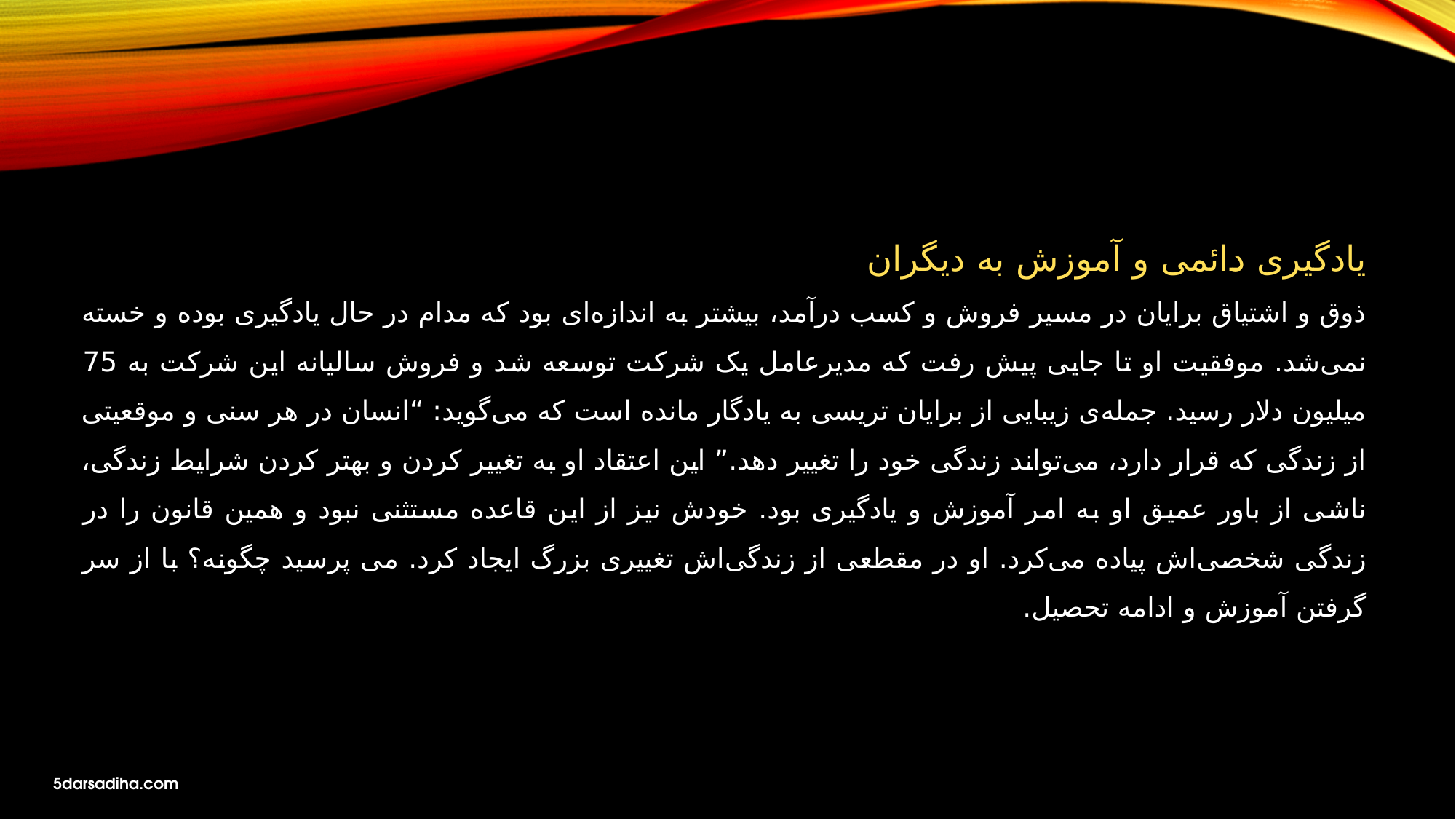

یادگیری دائمی و آموزش به دیگران
ذوق و اشتیاق برایان در مسیر فروش و کسب درآمد، بیشتر به اندازه‌ای بود که مدام در حال یادگیری بوده و خسته نمی‌شد. موفقیت او تا جایی پیش رفت که مدیرعامل یک شرکت توسعه شد و فروش سالیانه این شرکت به 75 میلیون دلار رسید. جمله‌ی زیبایی از برایان تریسی به یادگار مانده است که می‌گوید: “انسان در هر سنی و موقعیتی از زندگی که قرار دارد، می‌تواند زندگی خود را تغییر دهد.” این اعتقاد او به تغییر کردن و بهتر کردن شرایط زندگی، ناشی از باور عمیق او به امر آموزش و یادگیری بود. خودش نیز از این قاعده مستثنی نبود و همین قانون را در زندگی شخصی‌اش پیاده می‌کرد. او در مقطعی از زندگی‌اش تغییری بزرگ ایجاد کرد. می پرسید چگونه؟ با از سر گرفتن آموزش و ادامه تحصیل.

5darsadiha.com